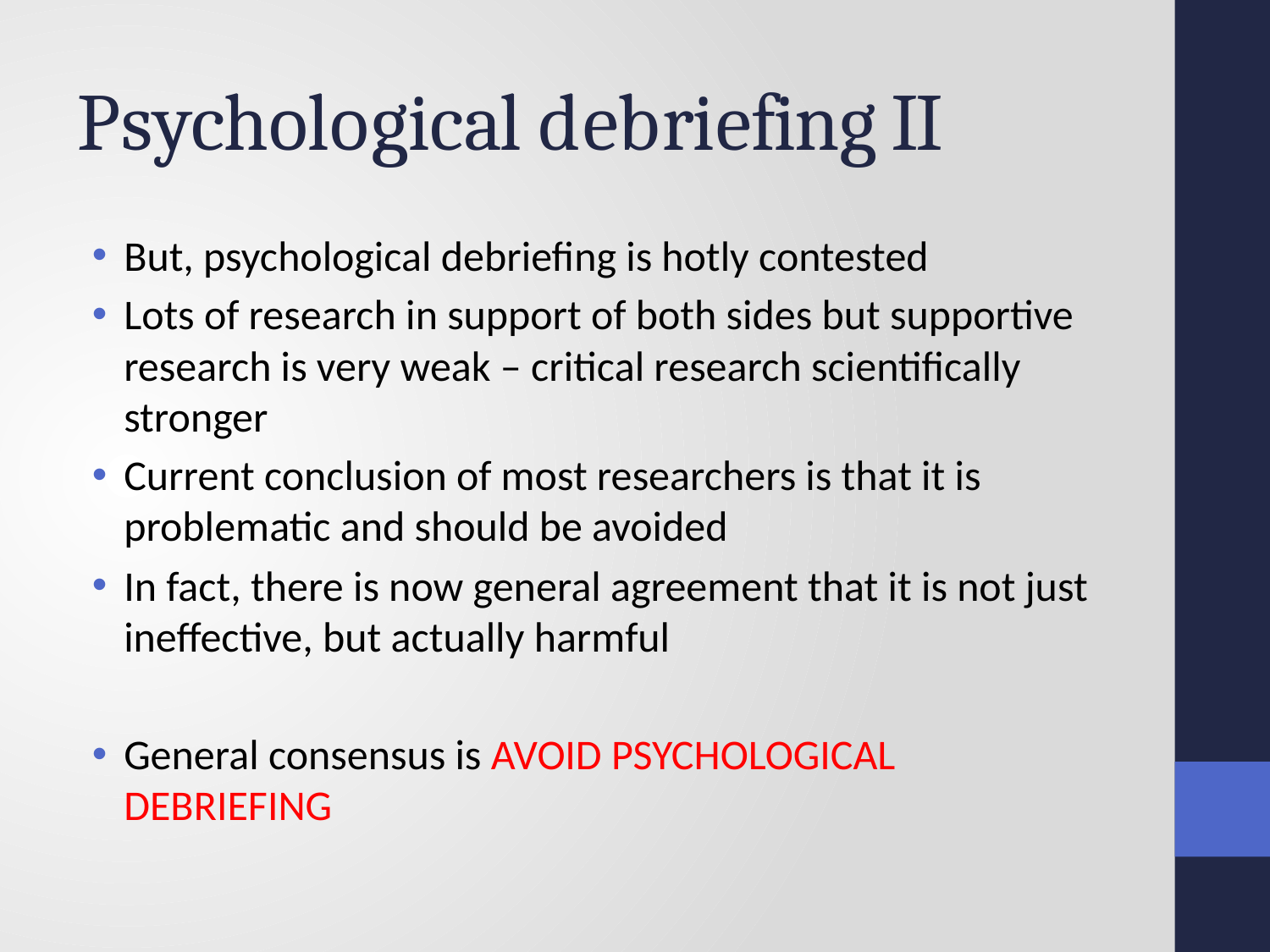

# Psychological debriefing II
But, psychological debriefing is hotly contested
Lots of research in support of both sides but supportive research is very weak – critical research scientifically stronger
Current conclusion of most researchers is that it is problematic and should be avoided
In fact, there is now general agreement that it is not just ineffective, but actually harmful

General consensus is AVOID PSYCHOLOGICAL DEBRIEFING